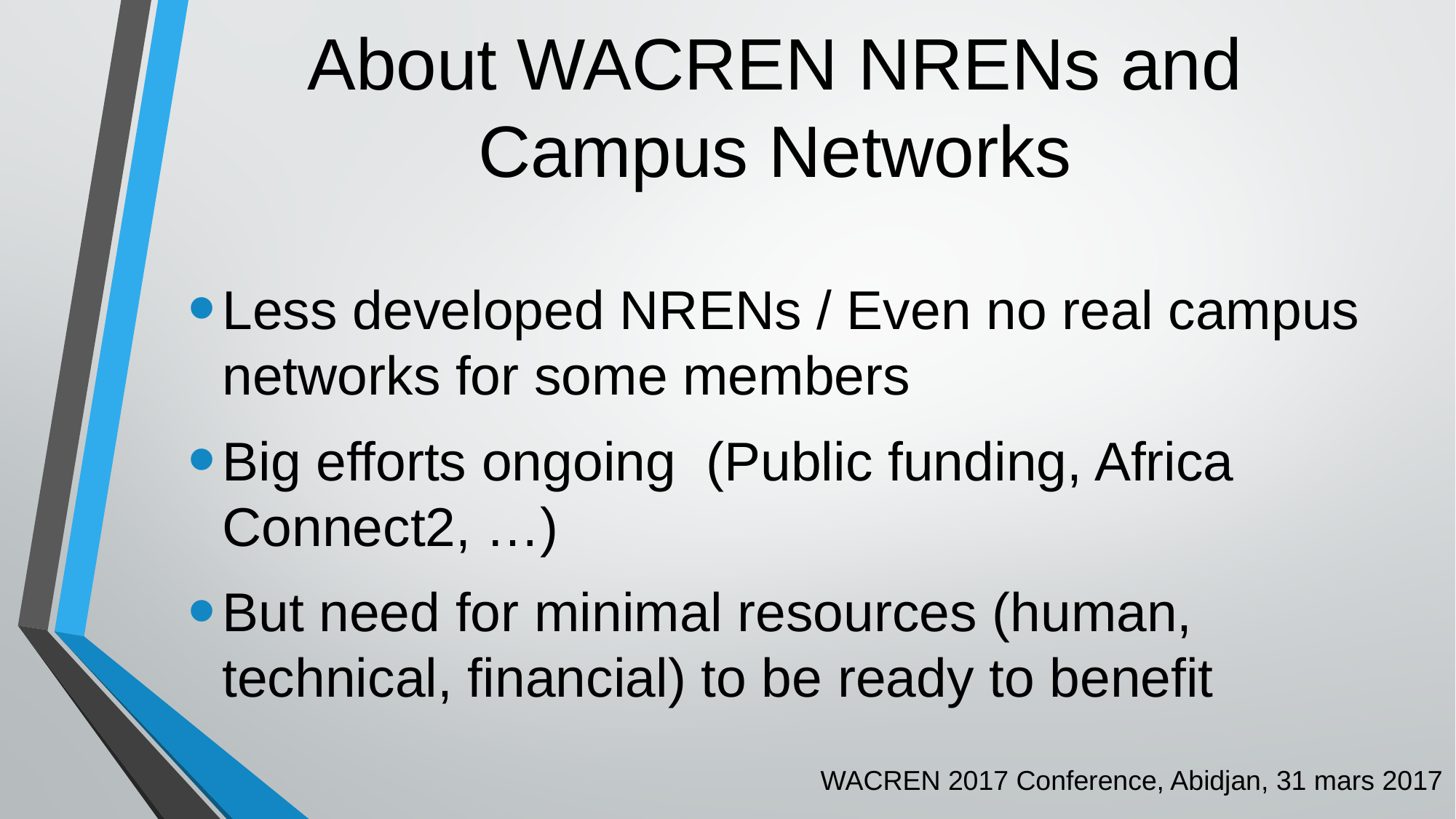

# About WACREN NRENs and Campus Networks
Less developed NRENs / Even no real campus networks for some members
Big efforts ongoing  (Public funding, Africa Connect2, …)
But need for minimal resources (human, technical, financial) to be ready to benefit
WACREN 2017 Conference, Abidjan, 31 mars 2017